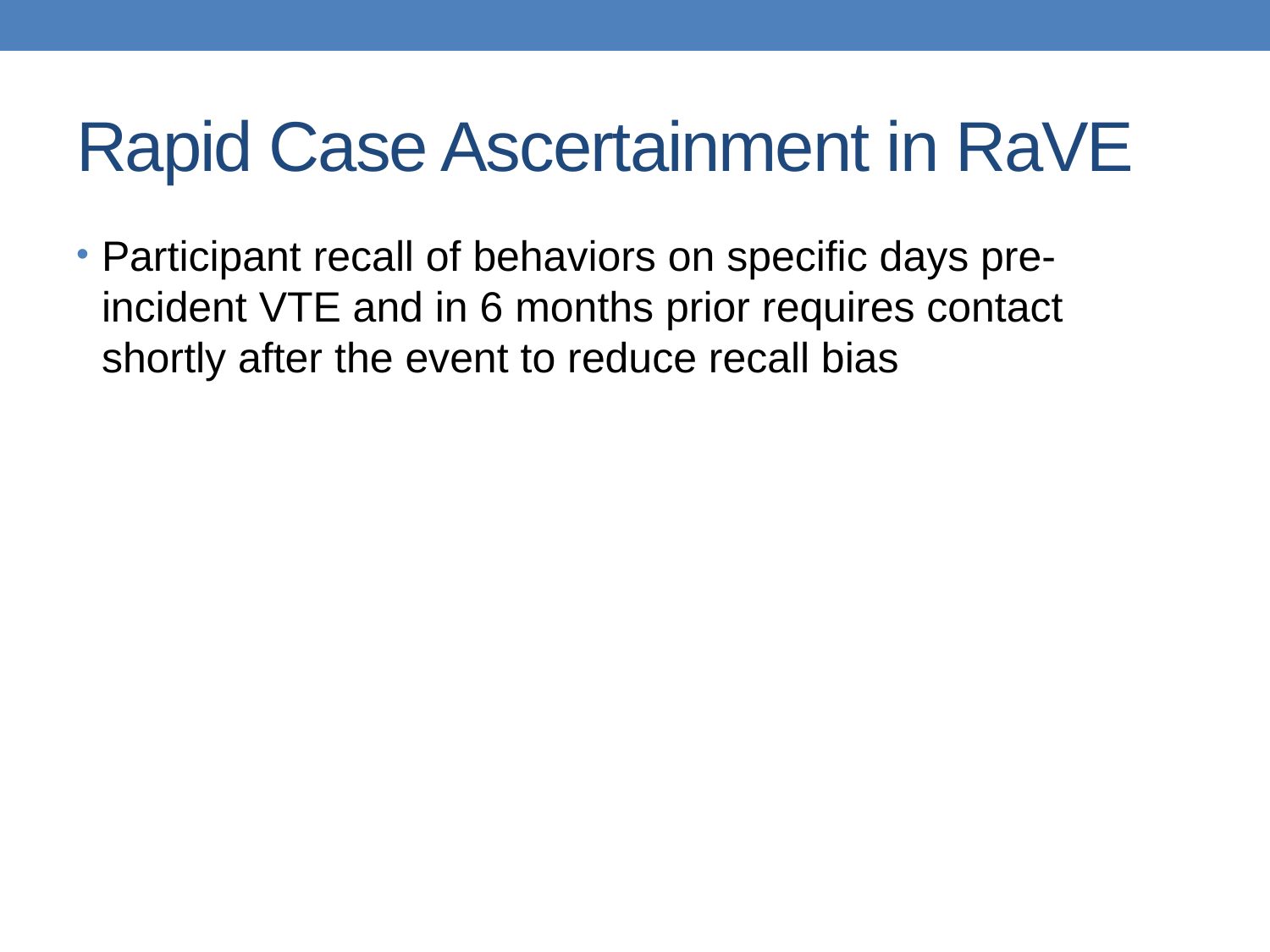

# Rapid Case Ascertainment in RaVE
Participant recall of behaviors on specific days pre-incident VTE and in 6 months prior requires contact shortly after the event to reduce recall bias